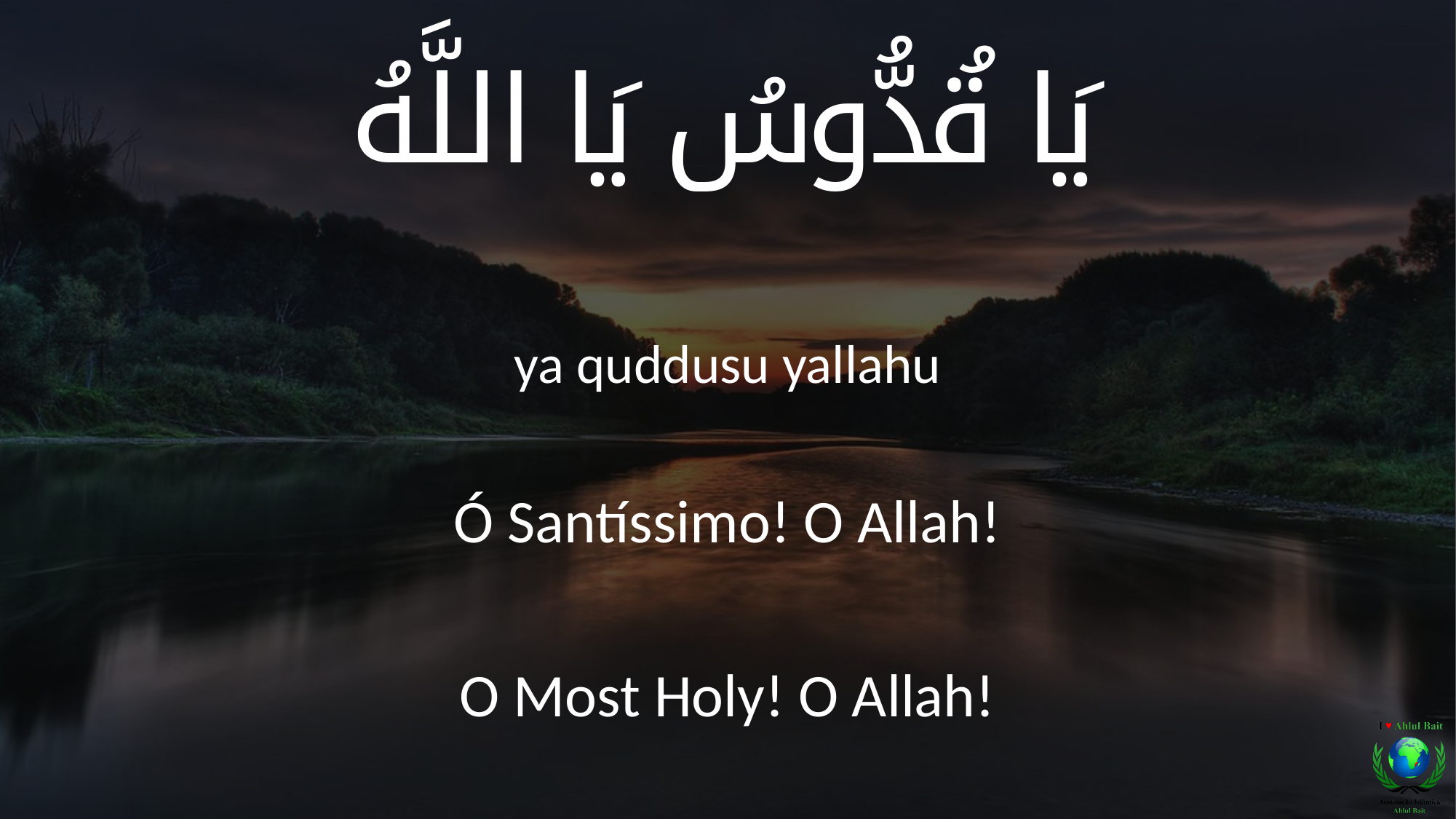

يَا قُدُّوسُ يَا اللَّهُ
ya quddusu yallahu
Ó Santíssimo! O Allah!
O Most Holy! O Allah!